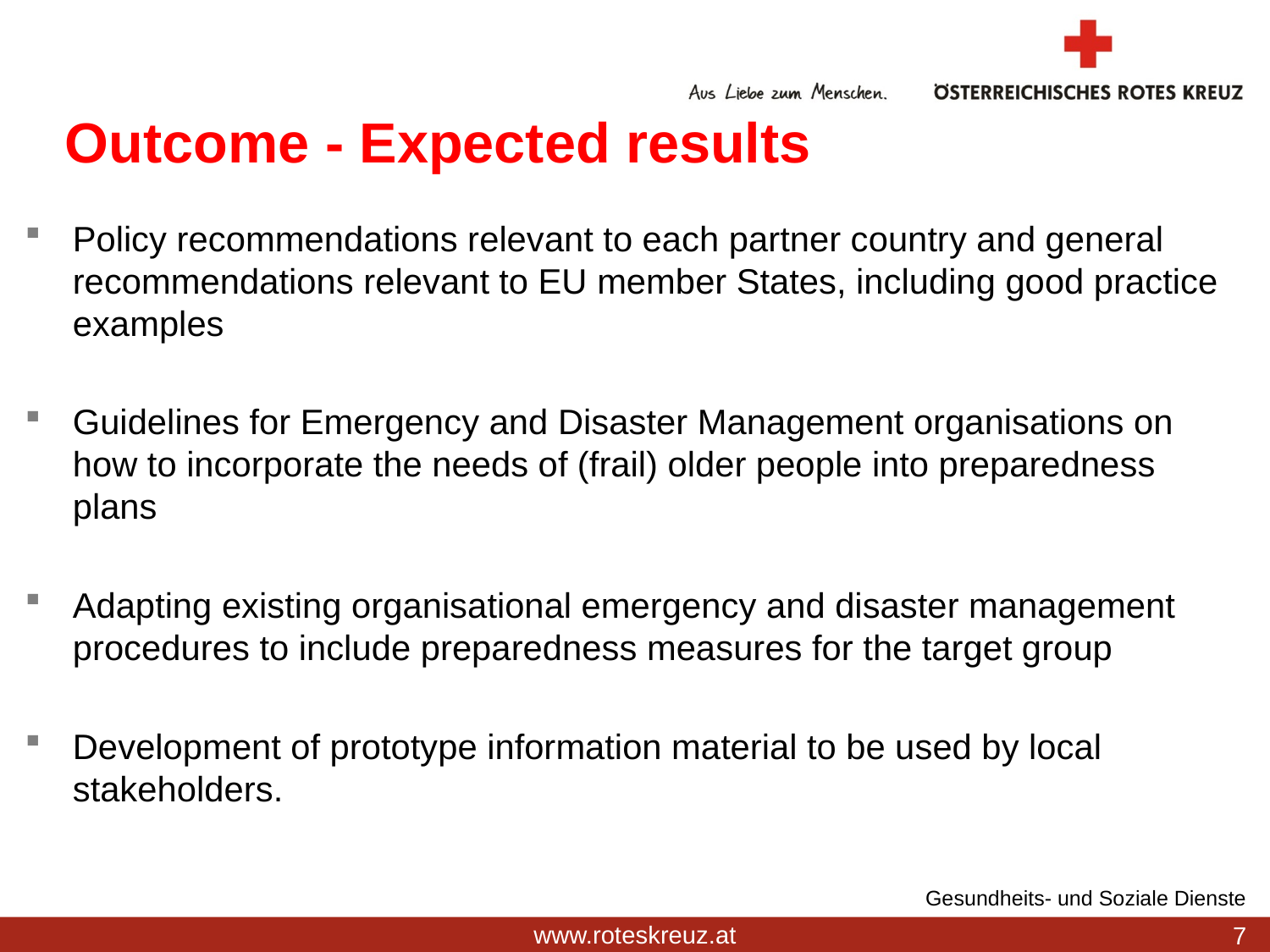

# Outcome - Expected results
Policy recommendations relevant to each partner country and general recommendations relevant to EU member States, including good practice examples

Guidelines for Emergency and Disaster Management organisations on how to incorporate the needs of (frail) older people into preparedness plans

Adapting existing organisational emergency and disaster management procedures to include preparedness measures for the target group

Development of prototype information material to be used by local stakeholders.
Gesundheits- und Soziale Dienste
7